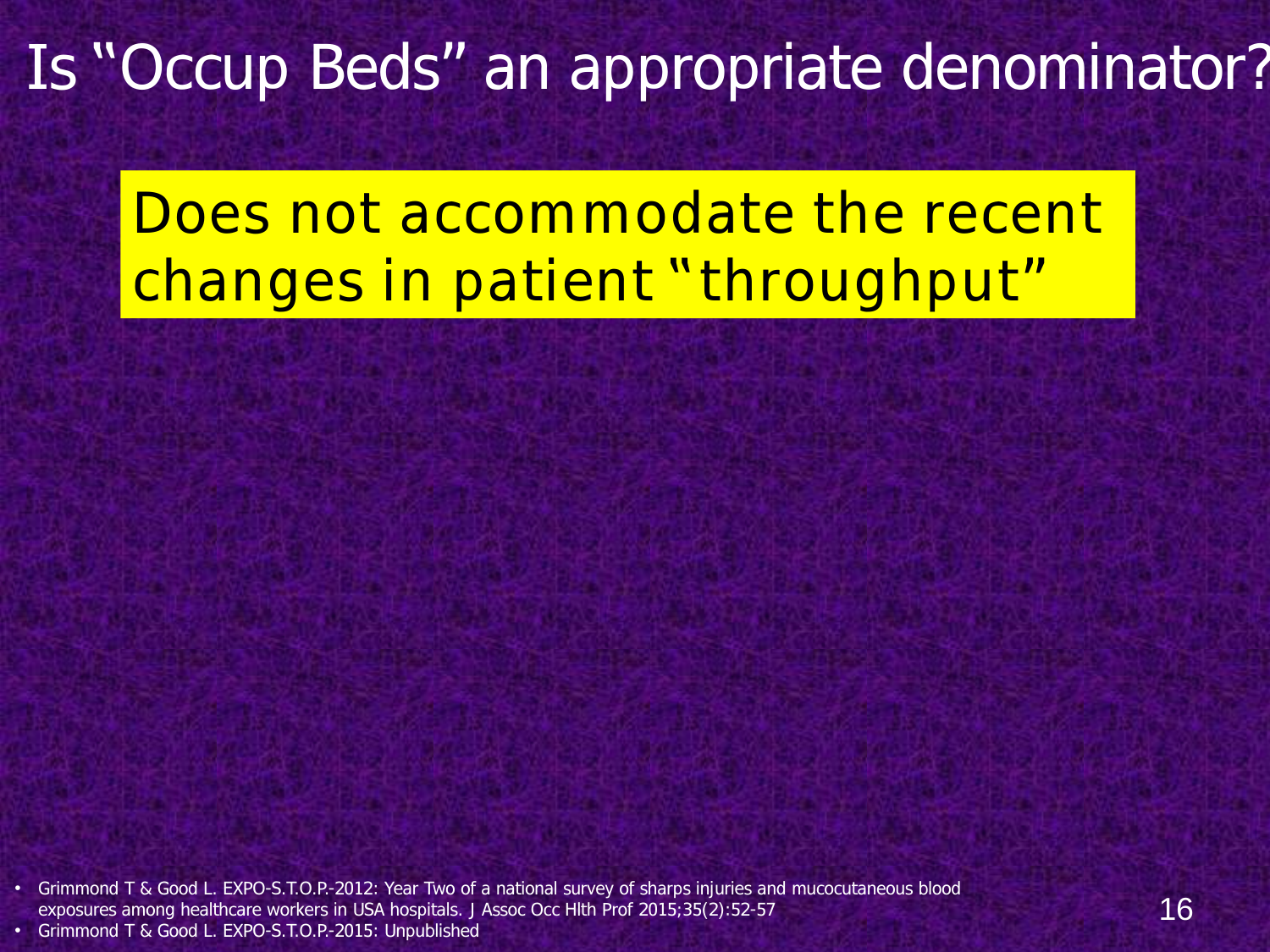

Is “Occup Beds” an appropriate denominator?
Does not accommodate the recent
changes in patient “throughput”
16
Grimmond T & Good L. EXPO-S.T.O.P.-2012: Year Two of a national survey of sharps injuries and mucocutaneous blood exposures among healthcare workers in USA hospitals. J Assoc Occ Hlth Prof 2015;35(2):52-57
Grimmond T & Good L. EXPO-S.T.O.P.-2015: Unpublished